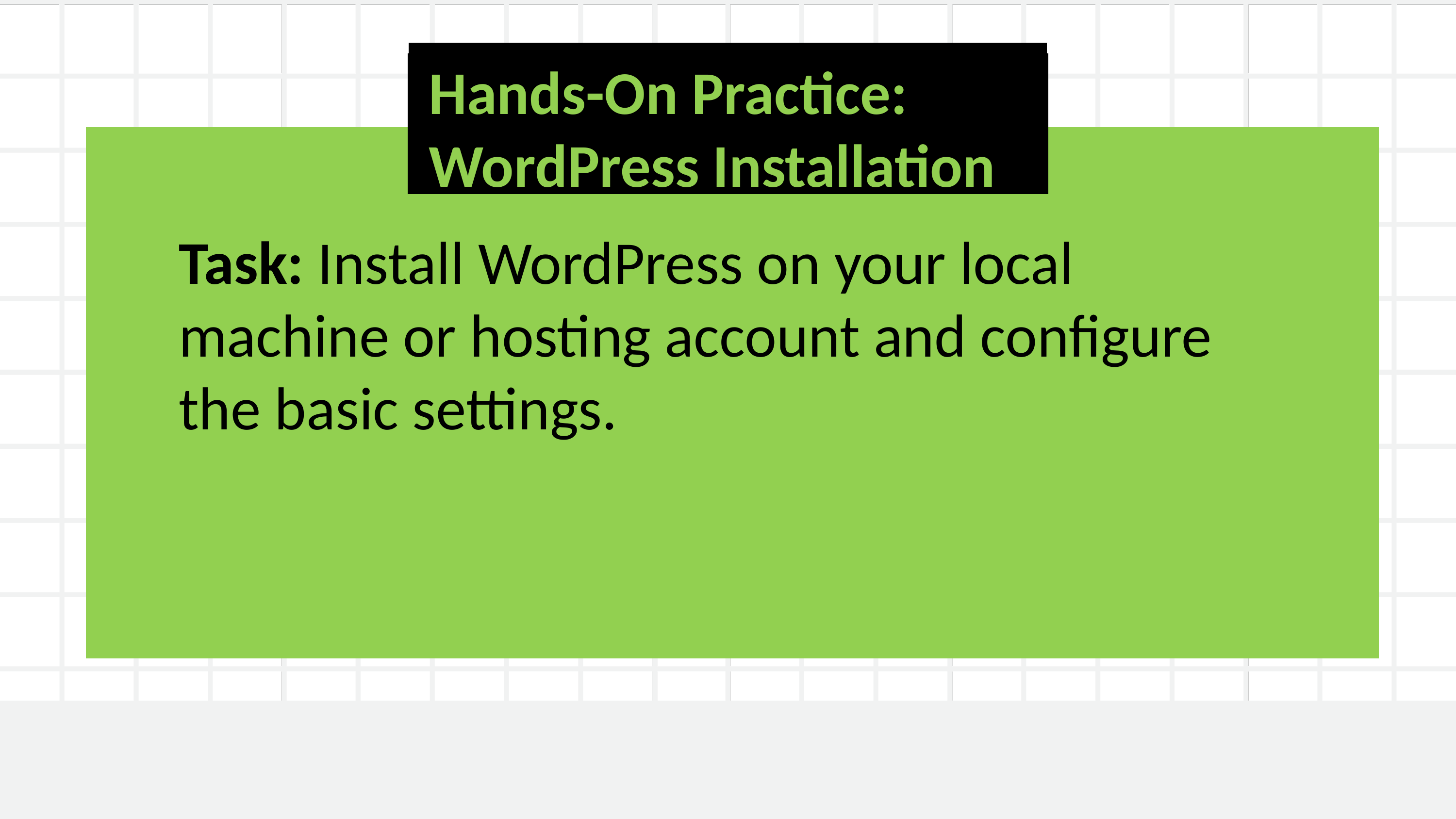

Hands-On Practice: WordPress Installation

Task: Install WordPress on your local machine or hosting account and configure the basic settings.